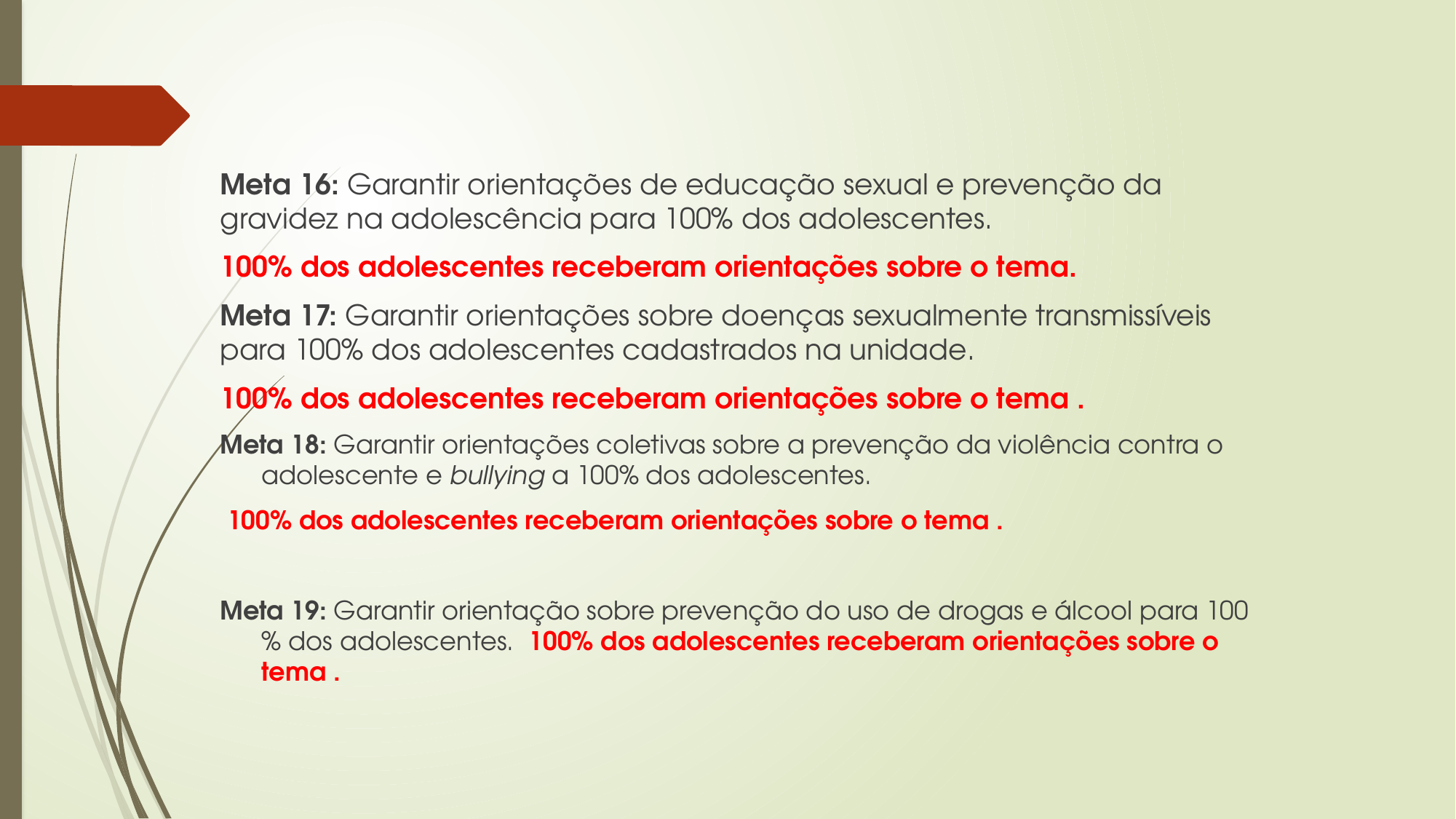

Meta 16: Garantir orientações de educação sexual e prevenção da gravidez na adolescência para 100% dos adolescentes.
100% dos adolescentes receberam orientações sobre o tema.
Meta 17: Garantir orientações sobre doenças sexualmente transmissíveis para 100% dos adolescentes cadastrados na unidade.
100% dos adolescentes receberam orientações sobre o tema .
Meta 18: Garantir orientações coletivas sobre a prevenção da violência contra o adolescente e bullying a 100% dos adolescentes.
 100% dos adolescentes receberam orientações sobre o tema .

Meta 19: Garantir orientação sobre prevenção do uso de drogas e álcool para 100 % dos adolescentes.  100% dos adolescentes receberam orientações sobre o tema .